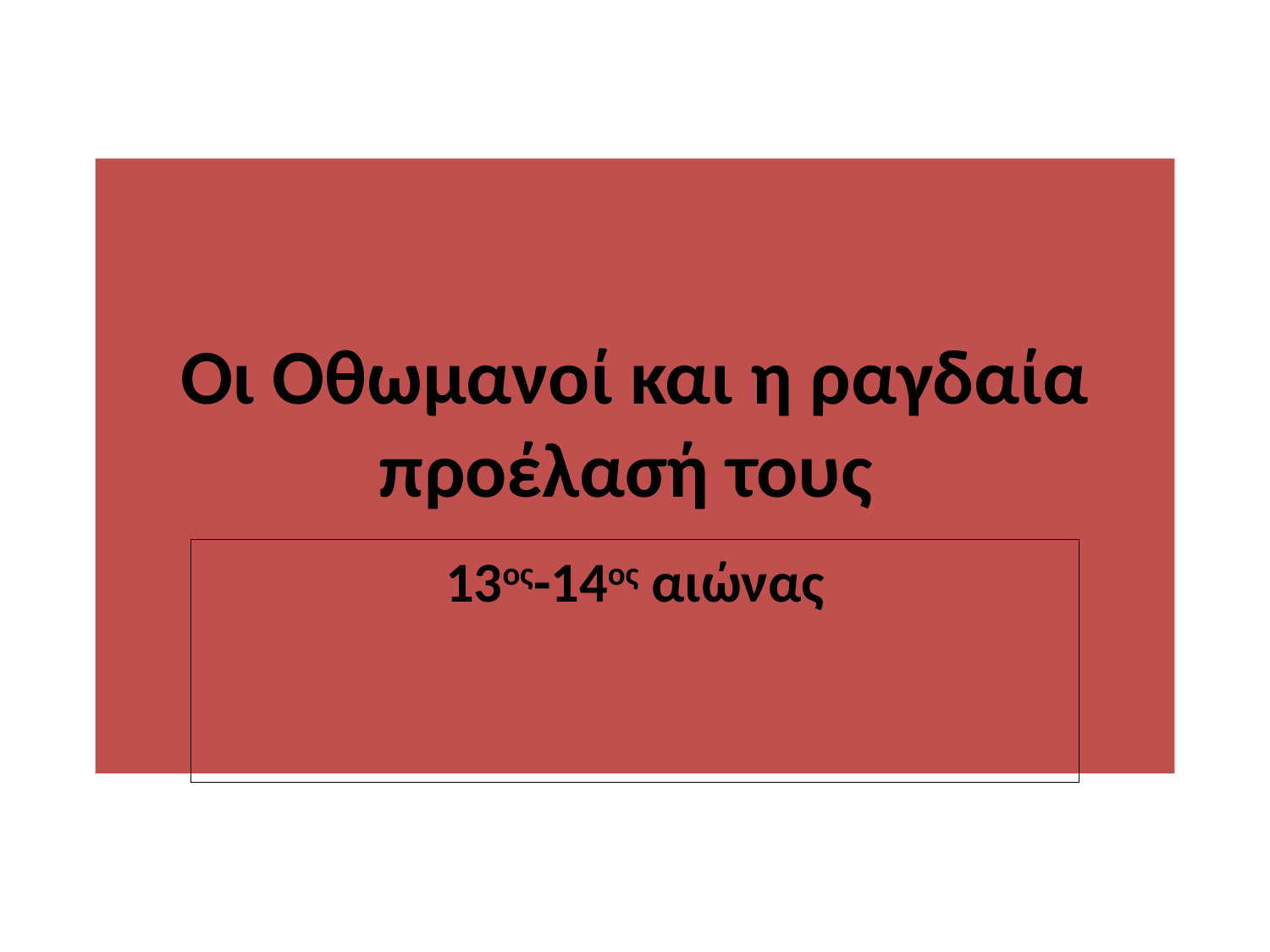

# Οι Οθωμανοί και η ραγδαία προέλασή τους
13ος-14ος αιώνας